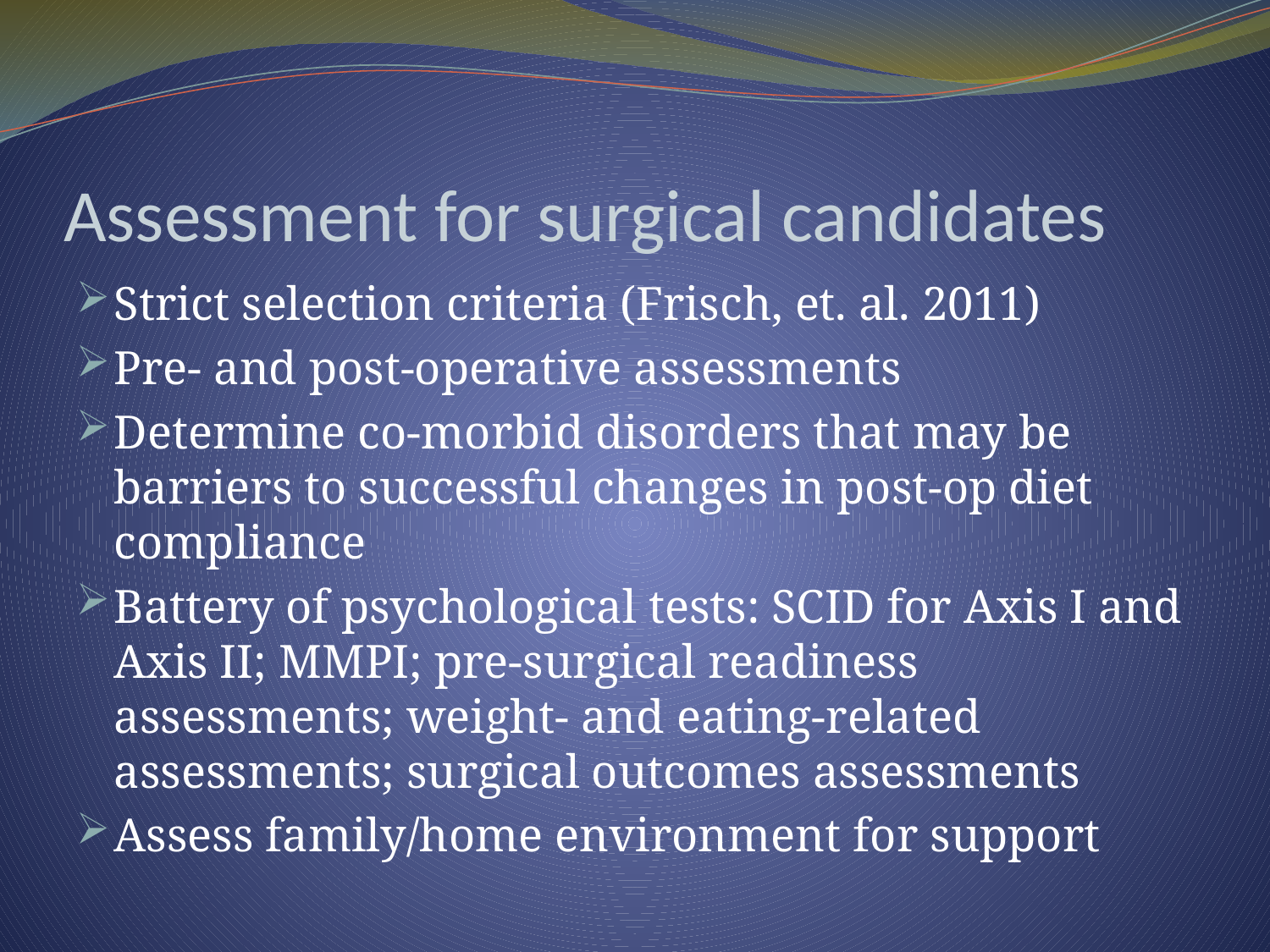

# Assessment for surgical candidates
Strict selection criteria (Frisch, et. al. 2011)
Pre- and post-operative assessments
Determine co-morbid disorders that may be barriers to successful changes in post-op diet compliance
Battery of psychological tests: SCID for Axis I and Axis II; MMPI; pre-surgical readiness assessments; weight- and eating-related assessments; surgical outcomes assessments
Assess family/home environment for support